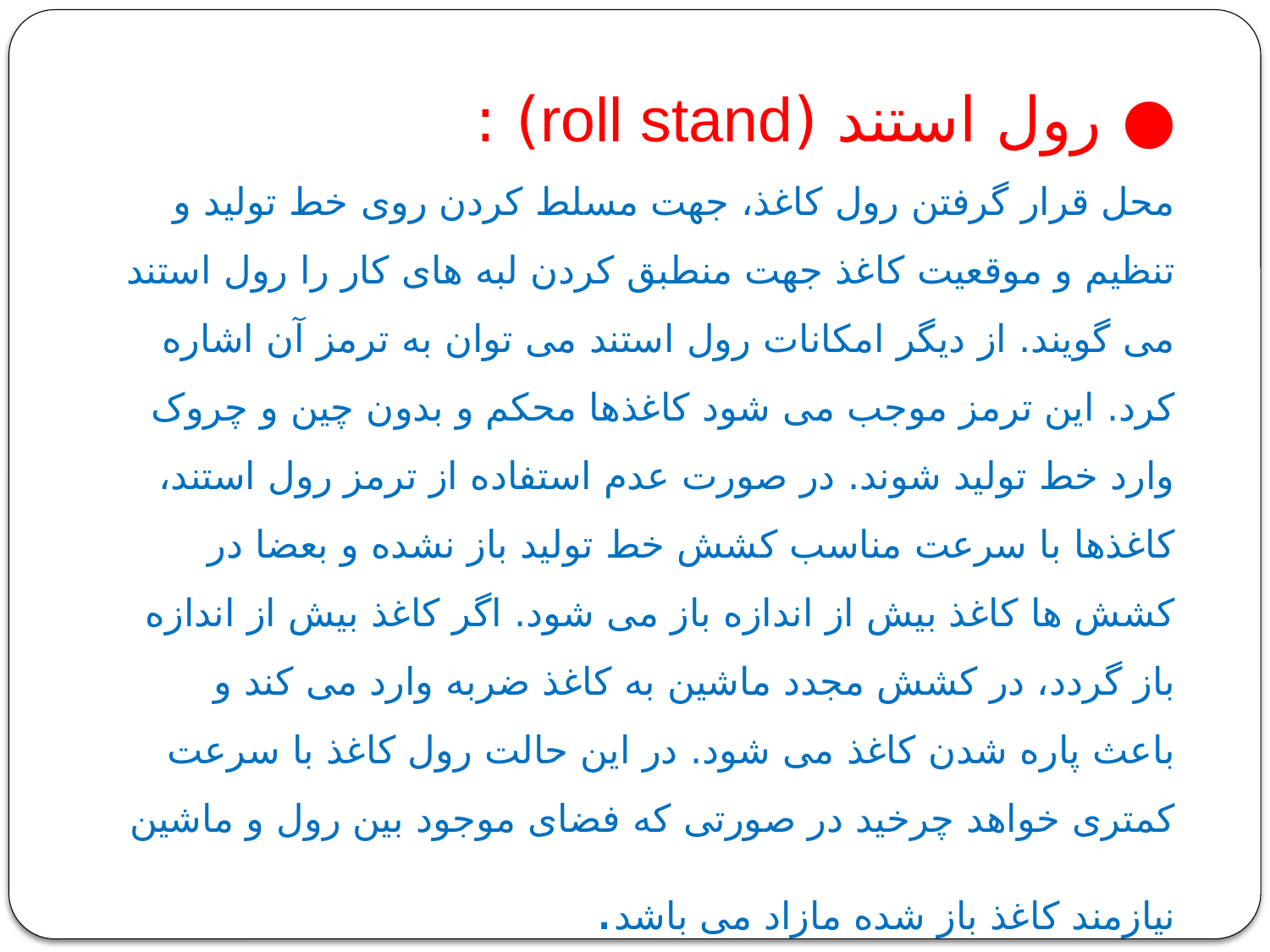

# ● رول استند (roll stand) : محل قرار گرفتن رول کاغذ، جهت مسلط کردن روی خط تولید و تنظیم و موقعیت کاغذ جهت منطبق کردن لبه های کار را رول استند می گویند. از دیگر امکانات رول استند می توان به ترمز آن اشاره کرد. این ترمز موجب می شود کاغذها محکم و بدون چین و چروک وارد خط تولید شوند. در صورت عدم استفاده از ترمز رول استند، کاغذها با سرعت مناسب کشش خط تولید باز نشده و بعضا در کشش ها کاغذ بیش از اندازه باز می شود. اگر کاغذ بیش از اندازه باز گردد، در کشش مجدد ماشین به کاغذ ضربه وارد می کند و باعث پاره شدن کاغذ می شود. در این حالت رول کاغذ با سرعت کمتری خواهد چرخید در صورتی که فضای موجود بین رول و ماشین نیازمند کاغذ باز شده مازاد می باشد.